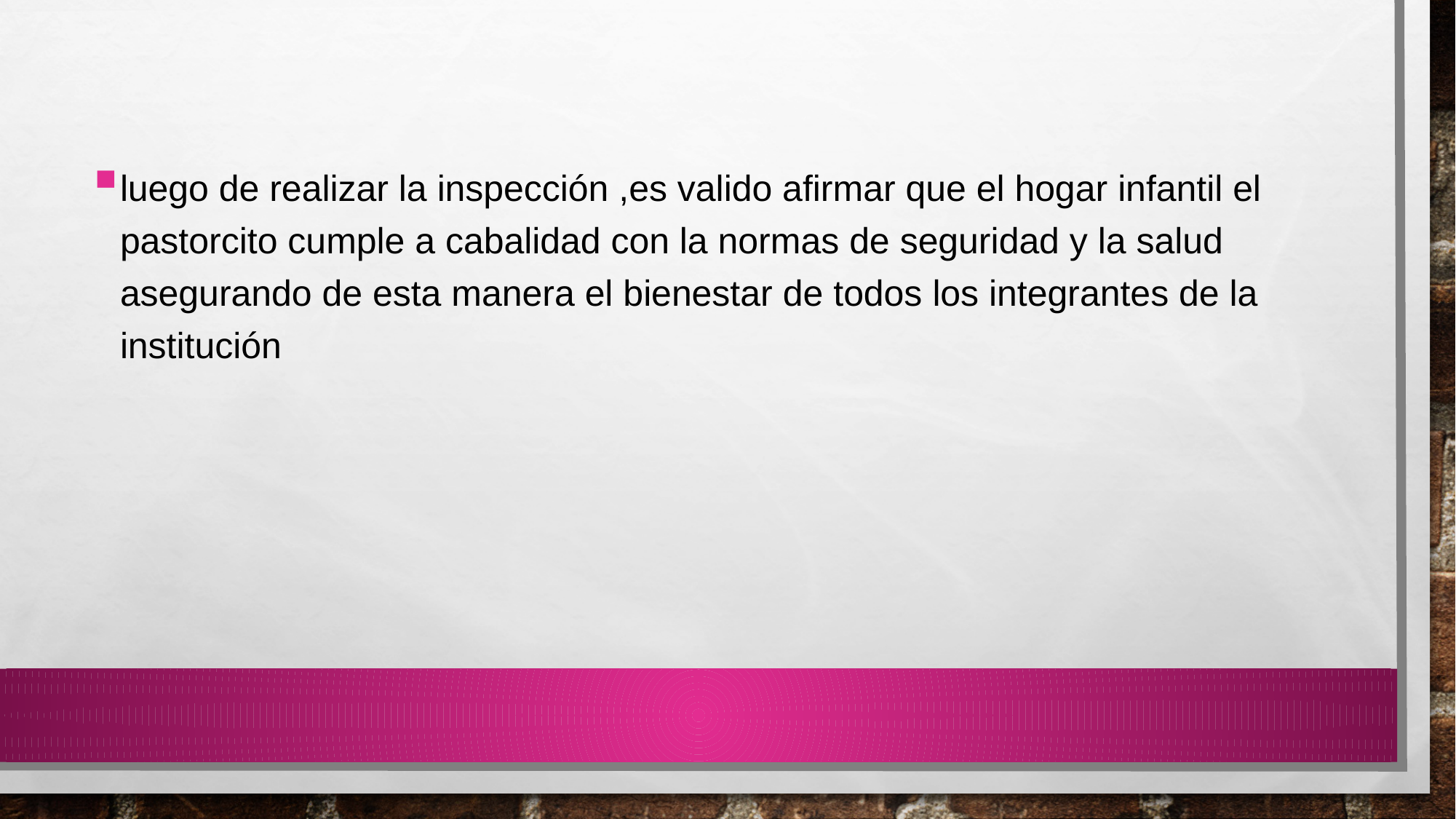

luego de realizar la inspección ,es valido afirmar que el hogar infantil el pastorcito cumple a cabalidad con la normas de seguridad y la salud asegurando de esta manera el bienestar de todos los integrantes de la institución